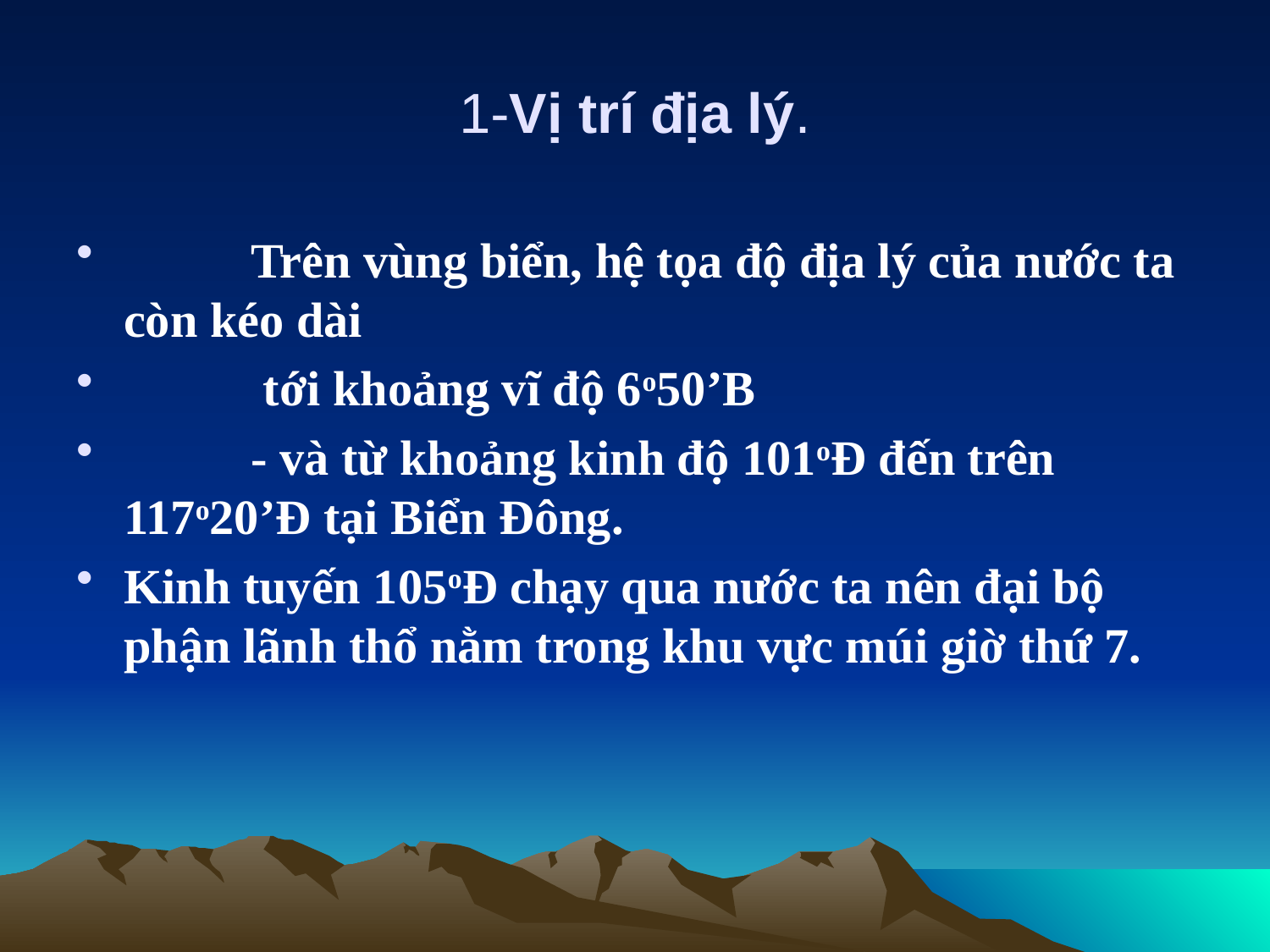

# 1-Vị trí địa lý.
	Trên vùng biển, hệ tọa độ địa lý của nước ta còn kéo dài
	 tới khoảng vĩ độ 6o50’B
	- và từ khoảng kinh độ 101oĐ đến trên 117o20’Đ tại Biển Đông.
Kinh tuyến 105oĐ chạy qua nước ta nên đại bộ phận lãnh thổ nằm trong khu vực múi giờ thứ 7.